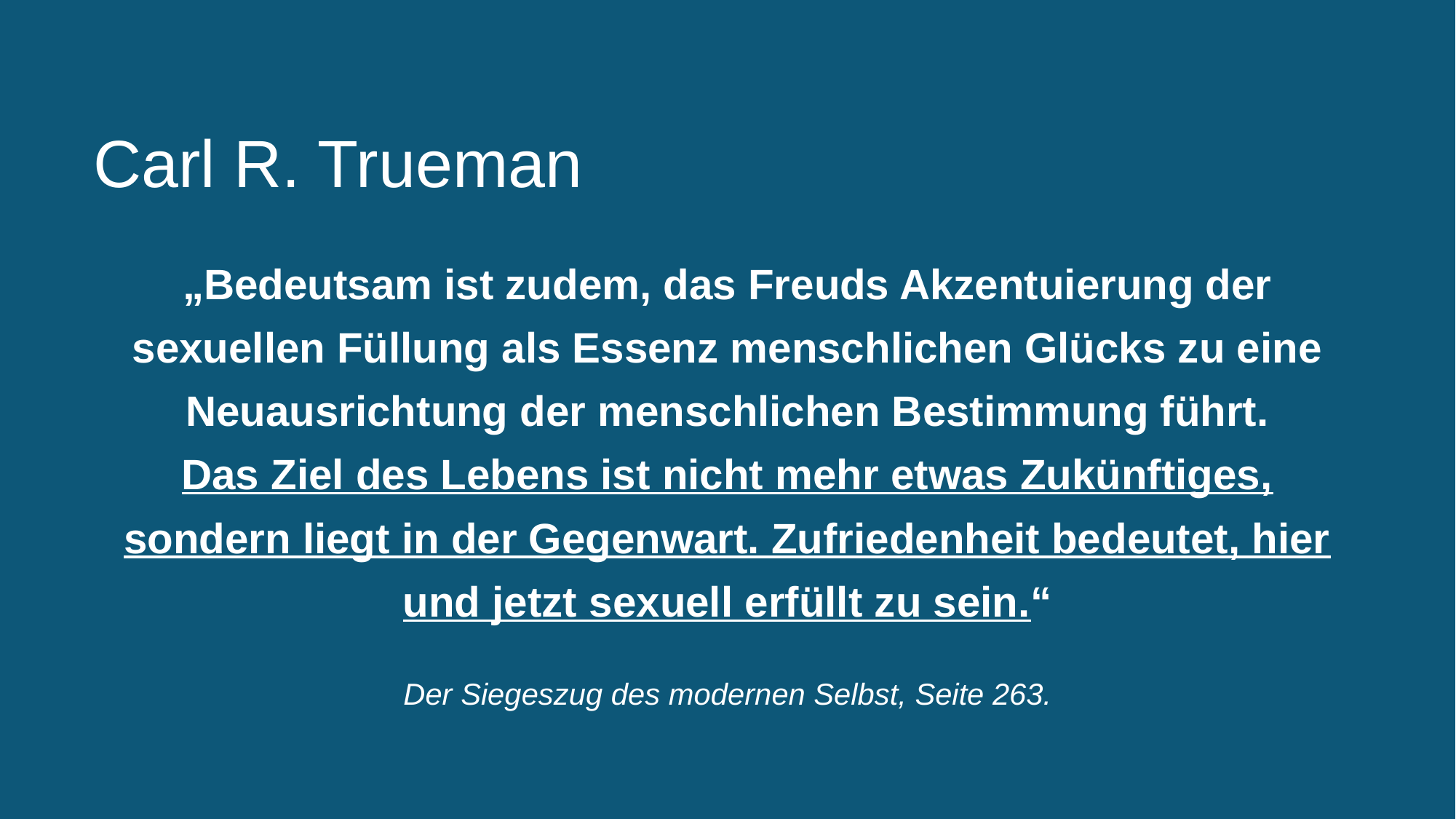

# Carl R. Trueman
„Bedeutsam ist zudem, das Freuds Akzentuierung der sexuellen Füllung als Essenz menschlichen Glücks zu eine Neuausrichtung der menschlichen Bestimmung führt.
Das Ziel des Lebens ist nicht mehr etwas Zukünftiges, sondern liegt in der Gegenwart. Zufriedenheit bedeutet, hier und jetzt sexuell erfüllt zu sein.“

Der Siegeszug des modernen Selbst, Seite 263.